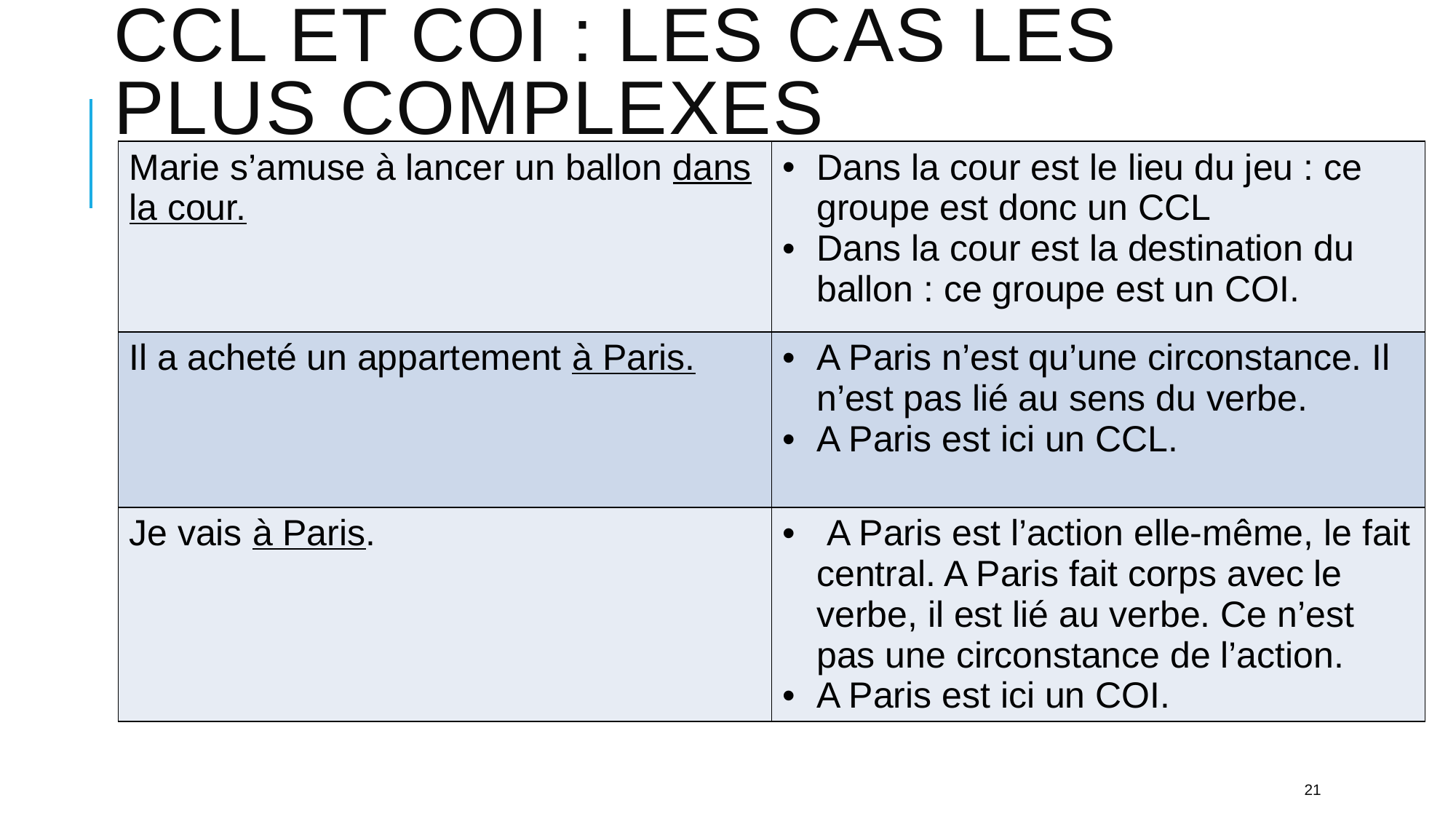

# CCL et COI : les cas les plus complexes
| Marie s’amuse à lancer un ballon dans la cour. | Dans la cour est le lieu du jeu : ce groupe est donc un CCL Dans la cour est la destination du ballon : ce groupe est un COI. |
| --- | --- |
| Il a acheté un appartement à Paris. | A Paris n’est qu’une circonstance. Il n’est pas lié au sens du verbe. A Paris est ici un CCL. |
| Je vais à Paris. | A Paris est l’action elle-même, le fait central. A Paris fait corps avec le verbe, il est lié au verbe. Ce n’est pas une circonstance de l’action. A Paris est ici un COI. |
21